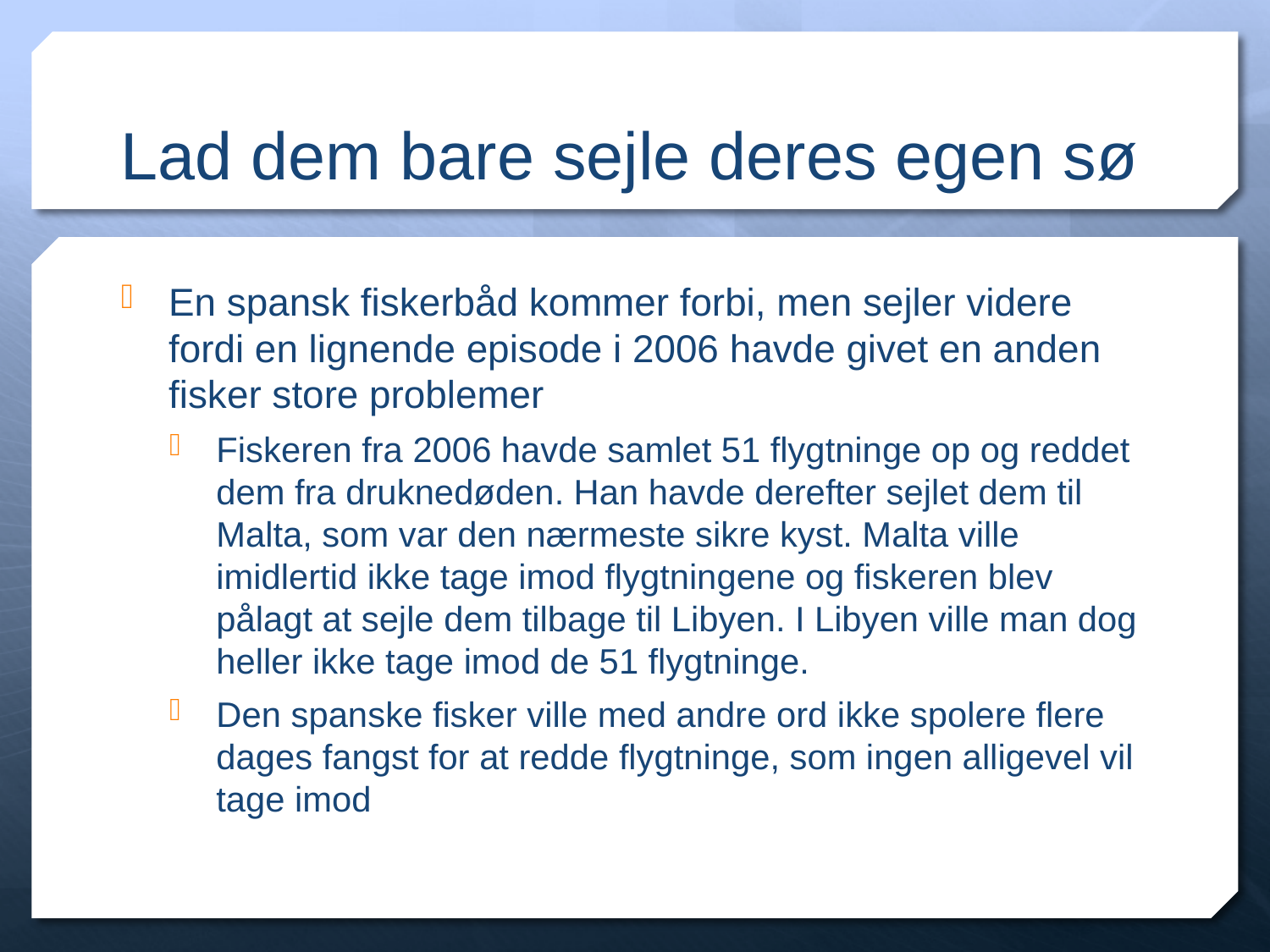

# Lad dem bare sejle deres egen sø
En spansk fiskerbåd kommer forbi, men sejler videre fordi en lignende episode i 2006 havde givet en anden fisker store problemer
Fiskeren fra 2006 havde samlet 51 flygtninge op og reddet dem fra druknedøden. Han havde derefter sejlet dem til Malta, som var den nærmeste sikre kyst. Malta ville imidlertid ikke tage imod flygtningene og fiskeren blev pålagt at sejle dem tilbage til Libyen. I Libyen ville man dog heller ikke tage imod de 51 flygtninge.
Den spanske fisker ville med andre ord ikke spolere flere dages fangst for at redde flygtninge, som ingen alligevel vil tage imod